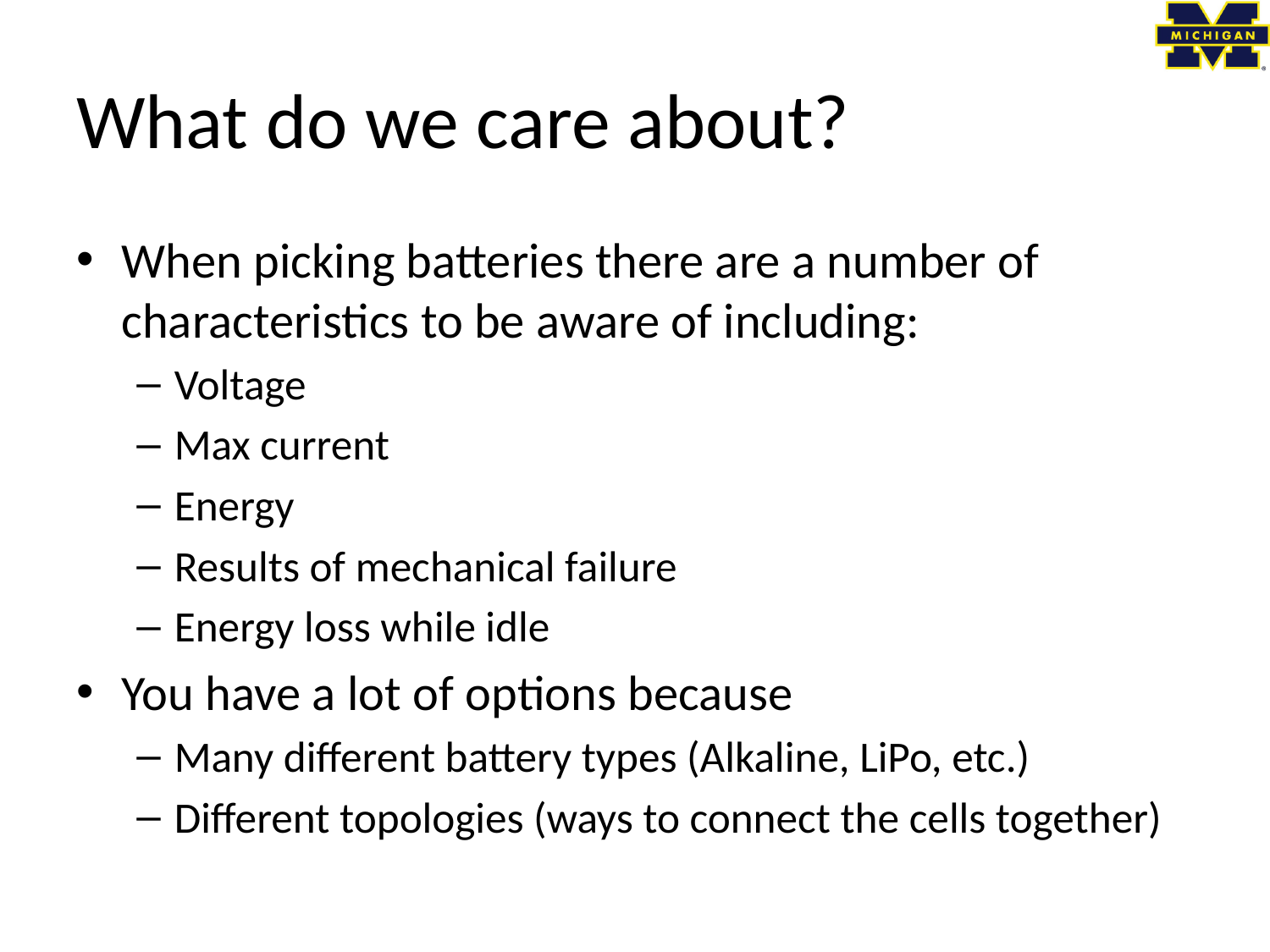

# What do we care about?
When picking batteries there are a number of characteristics to be aware of including:
Voltage
Max current
Energy
Results of mechanical failure
Energy loss while idle
You have a lot of options because
Many different battery types (Alkaline, LiPo, etc.)
Different topologies (ways to connect the cells together)